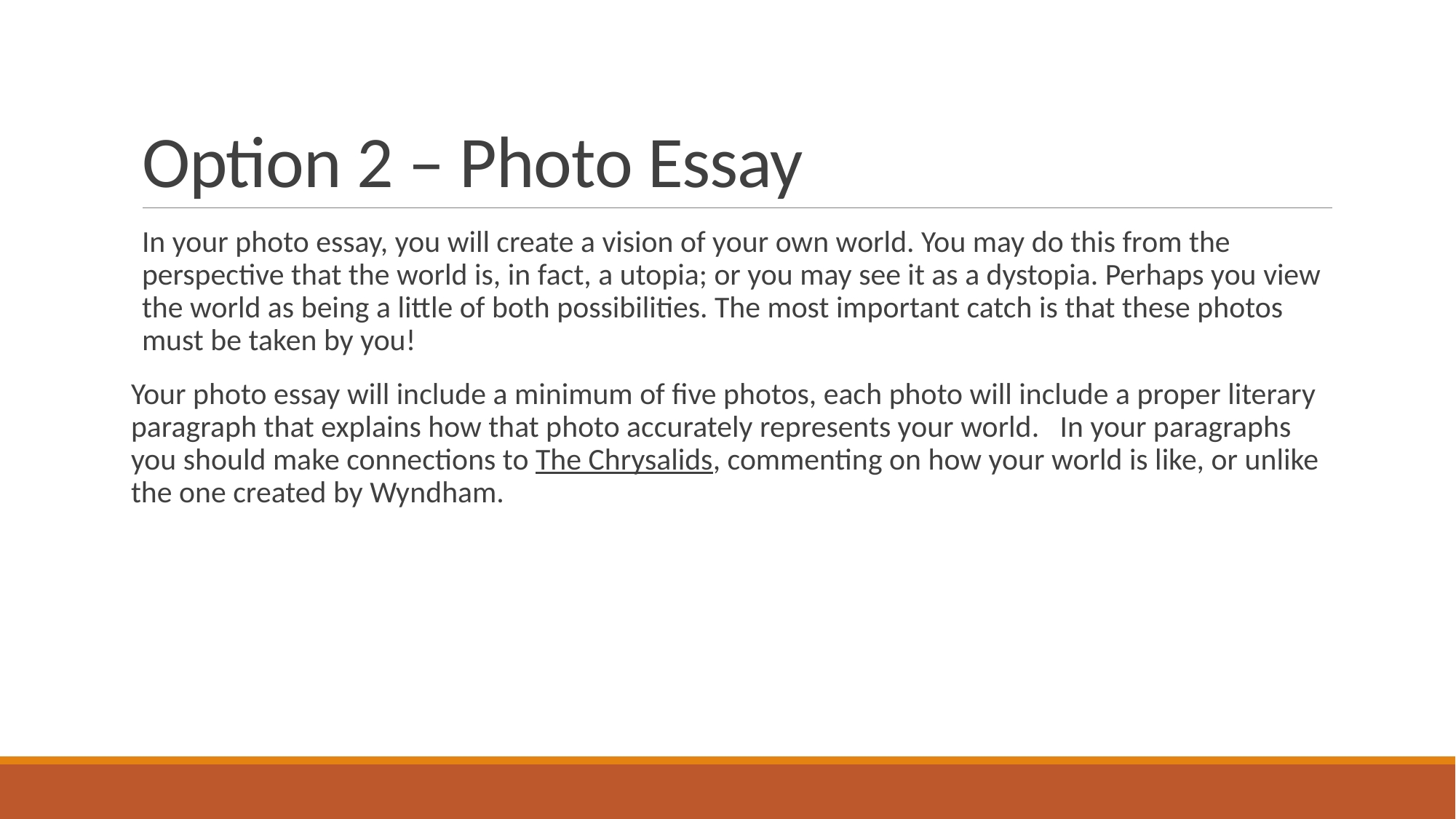

# Option 2 – Photo Essay
In your photo essay, you will create a vision of your own world. You may do this from the perspective that the world is, in fact, a utopia; or you may see it as a dystopia. Perhaps you view the world as being a little of both possibilities. The most important catch is that these photos must be taken by you!
Your photo essay will include a minimum of five photos, each photo will include a proper literary paragraph that explains how that photo accurately represents your world.   In your paragraphs you should make connections to The Chrysalids, commenting on how your world is like, or unlike the one created by Wyndham.